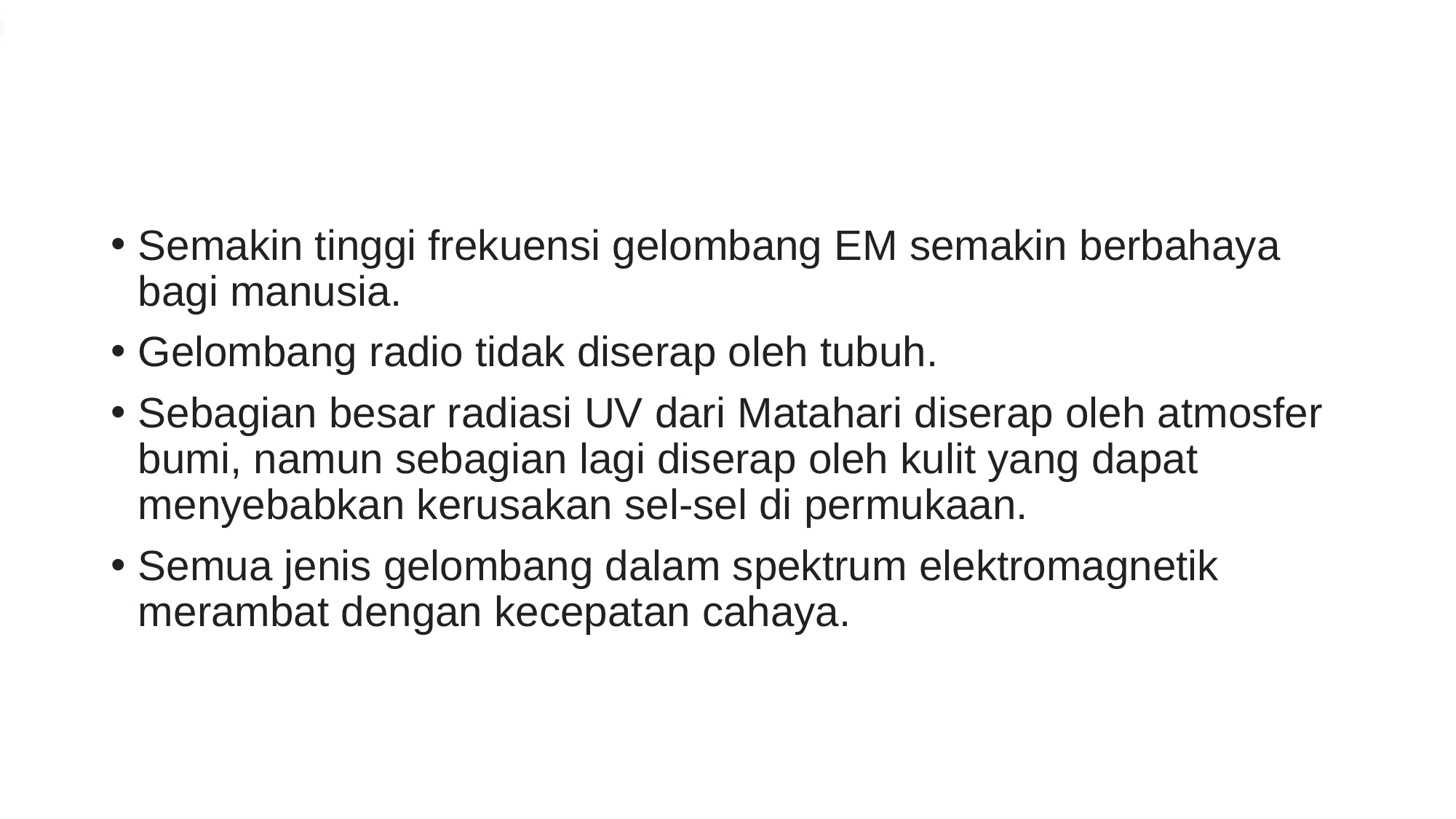

#
Semakin tinggi frekuensi gelombang EM semakin berbahaya bagi manusia.
Gelombang radio tidak diserap oleh tubuh.
Sebagian besar radiasi UV dari Matahari diserap oleh atmosfer bumi, namun sebagian lagi diserap oleh kulit yang dapat menyebabkan kerusakan sel-sel di permukaan.
Semua jenis gelombang dalam spektrum elektromagnetik merambat dengan kecepatan cahaya.